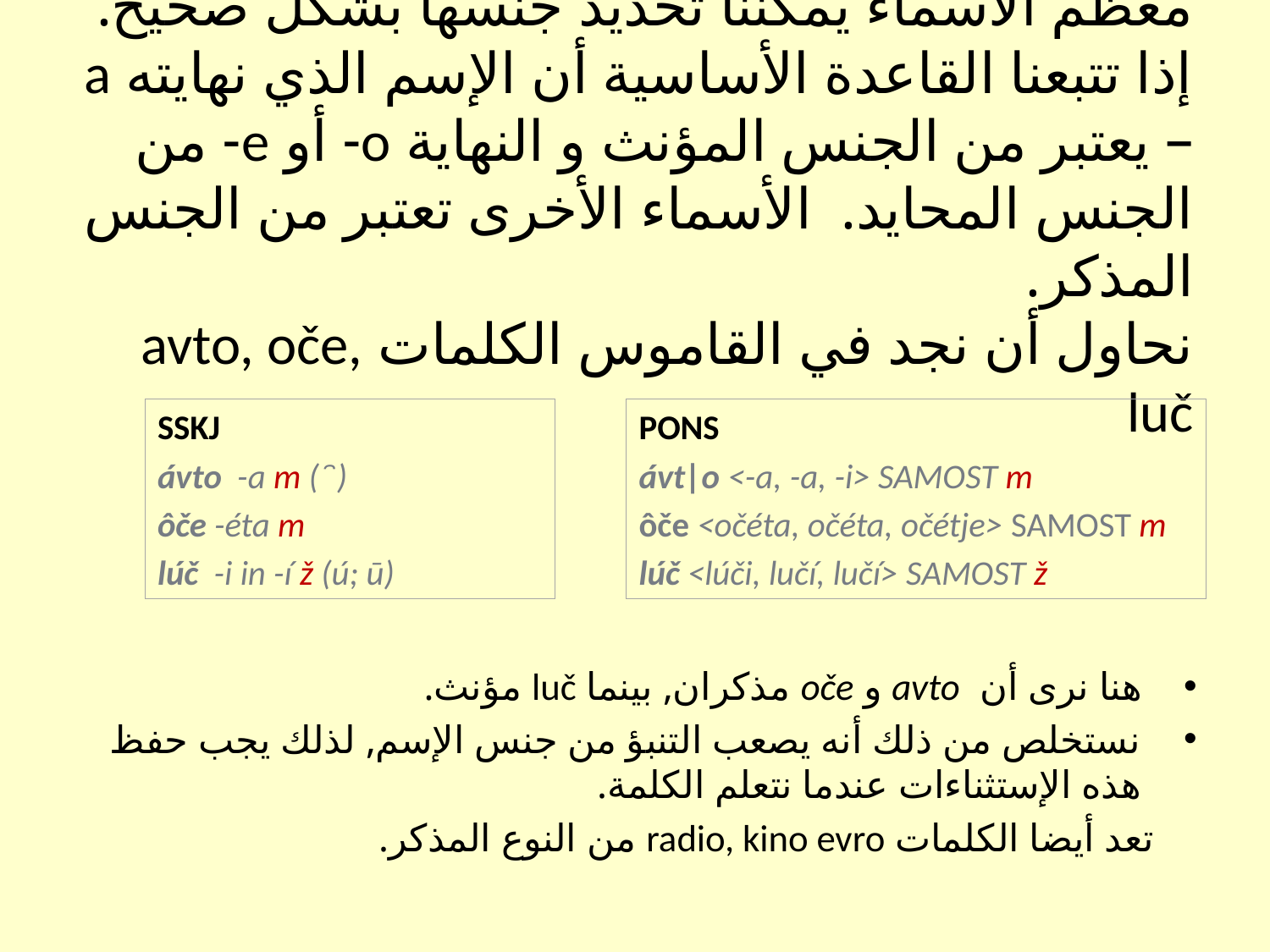

معظم الأسماء يمكننا تحديد جنسها بشكل صحيح.  إذا تتبعنا القاعدة الأساسية أن الإسم الذي نهايته a – يعتبر من الجنس المؤنث و النهاية o- أو e- من الجنس المحايد.  الأسماء الأخرى تعتبر من الجنس المذكر.
نحاول أن نجد في القاموس الكلمات avto, oče, luč
SSKJ
ávto  -a m (ȃ)
ôče -éta m
lúč  -i in -í ž (ú; ū)

PONS
ávt|o <-a, -a, -i> SAMOST m
ôče <očéta, očéta, očétje> SAMOST m
lúč <lúči, lučí, lučí> SAMOST ž

هنا نرى أن  avto و oče مذكران, بينما luč مؤنث.
نستخلص من ذلك أنه يصعب التنبؤ من جنس الإسم, لذلك يجب حفظ هذه الإستثناءات عندما نتعلم الكلمة.
    تعد أيضا الكلمات radio, kino evro من النوع المذكر.